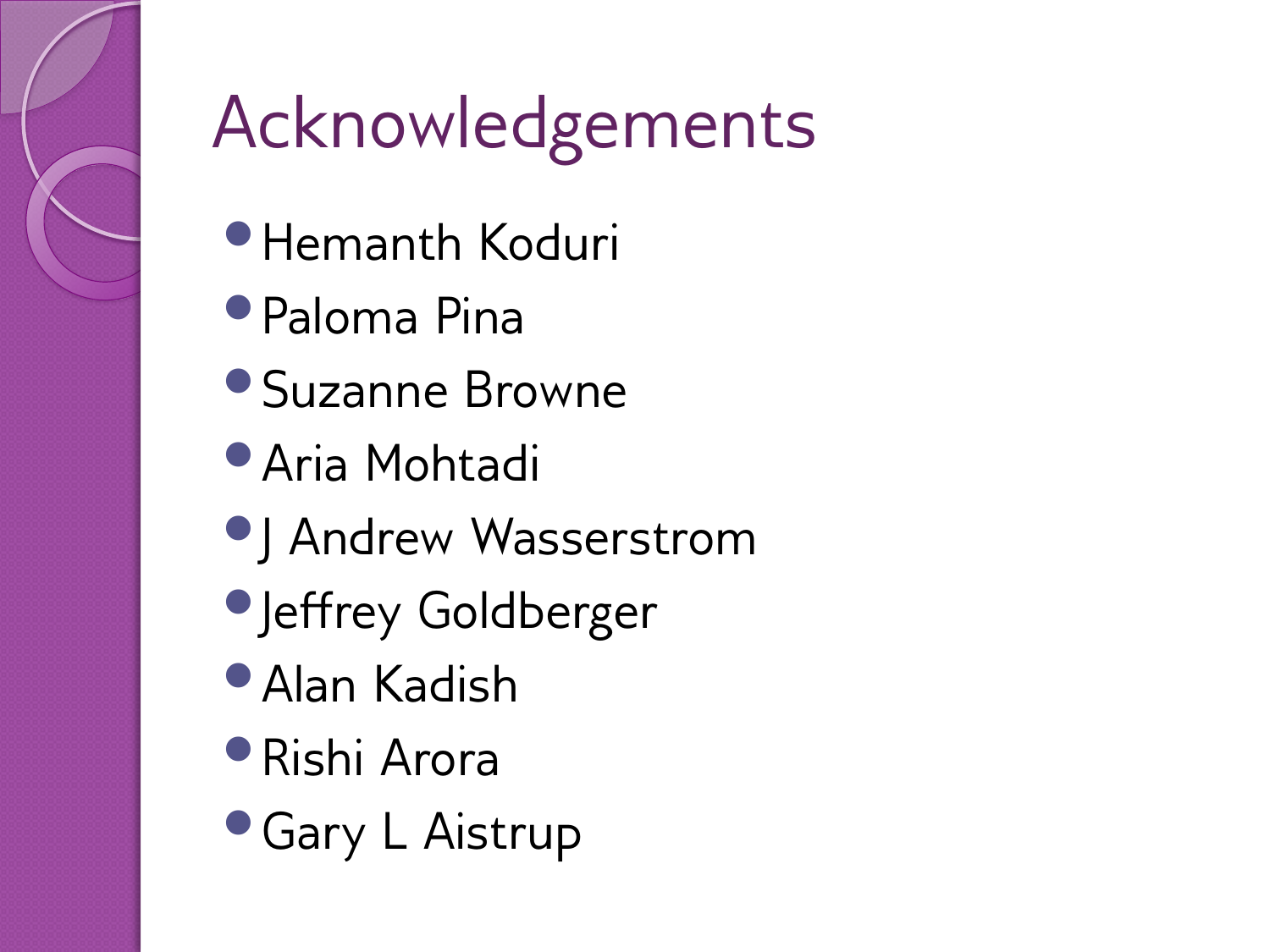

# Acknowledgements
Hemanth Koduri
Paloma Pina
Suzanne Browne
Aria Mohtadi
J Andrew Wasserstrom
Jeffrey Goldberger
Alan Kadish
Rishi Arora
Gary L Aistrup